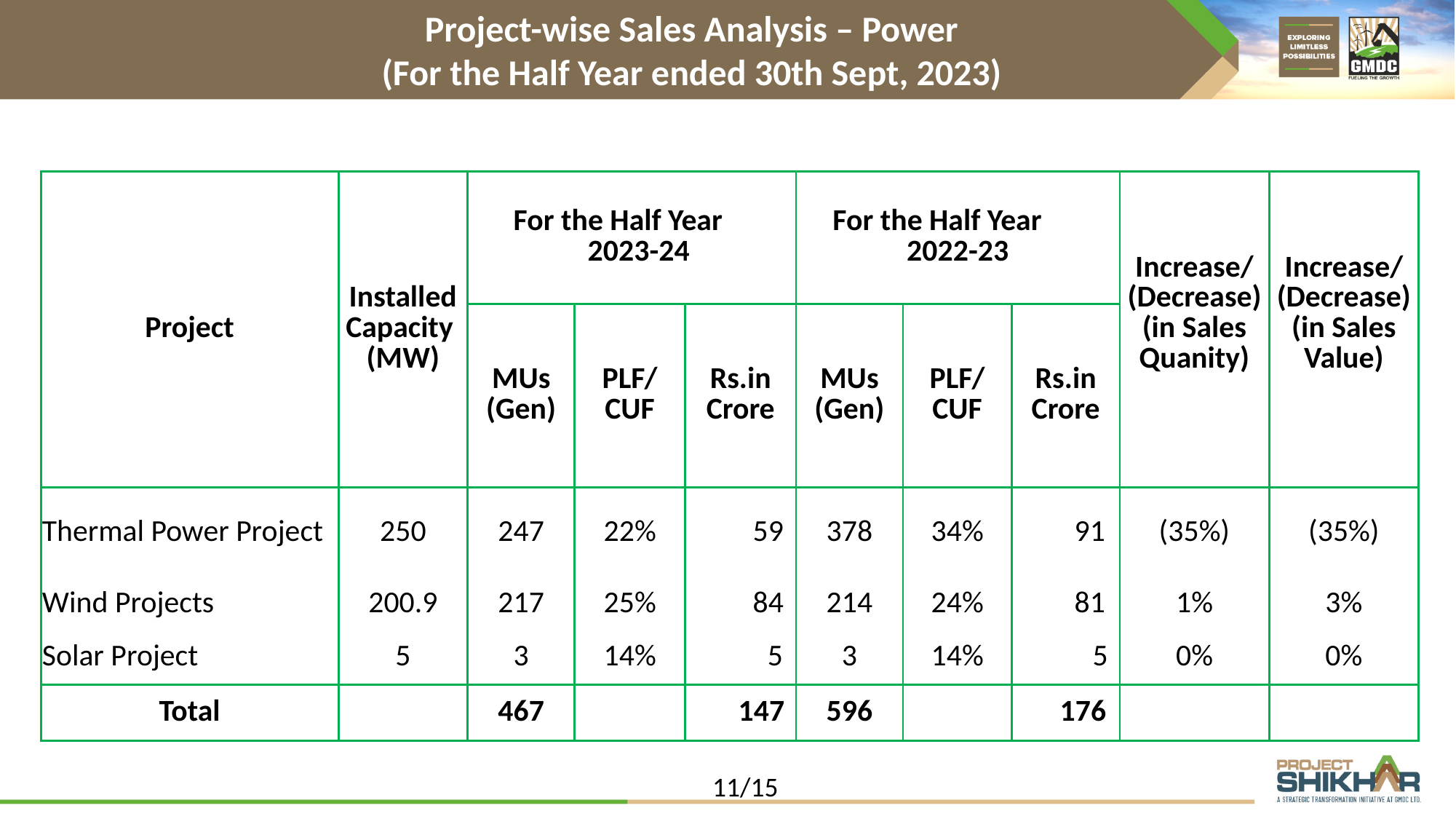

Project-wise Sales Analysis – Power
(For the Half Year ended 30th Sept, 2023)
| Project | Installed Capacity (MW) | For the Half Year 2023-24 |  |  | For the Half Year 2022-23 |  |  | Increase/ (Decrease) (in Sales Quanity) | Increase/ (Decrease) (in Sales Value) |
| --- | --- | --- | --- | --- | --- | --- | --- | --- | --- |
|  |  | MUs (Gen) | PLF/ CUF | Rs.in Crore | MUs (Gen) | PLF/ CUF | Rs.in Crore |  |  |
| Thermal Power Project | 250 | 247 | 22% | 59 | 378 | 34% | 91 | (35%) | (35%) |
| Wind Projects | 200.9 | 217 | 25% | 84 | 214 | 24% | 81 | 1% | 3% |
| Solar Project | 5 | 3 | 14% | 5 | 3 | 14% | 5 | 0% | 0% |
| Total |  | 467 |  | 147 | 596 |  | 176 |  |  |
11/15